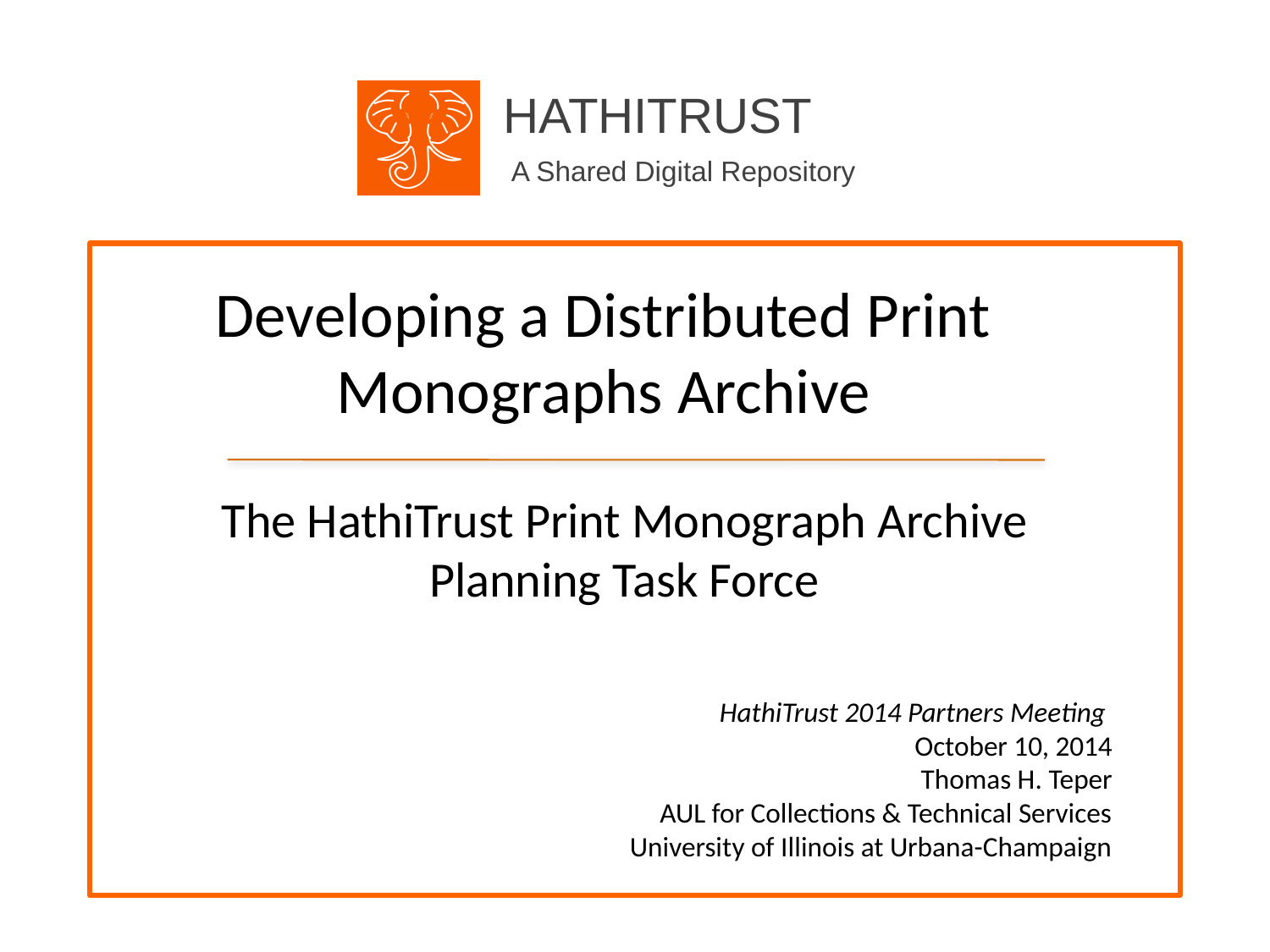

# Developing a Distributed Print Monographs Archive
The HathiTrust Print Monograph Archive Planning Task Force
HathiTrust 2014 Partners Meeting
October 10, 2014
Thomas H. Teper
AUL for Collections & Technical Services
University of Illinois at Urbana-Champaign